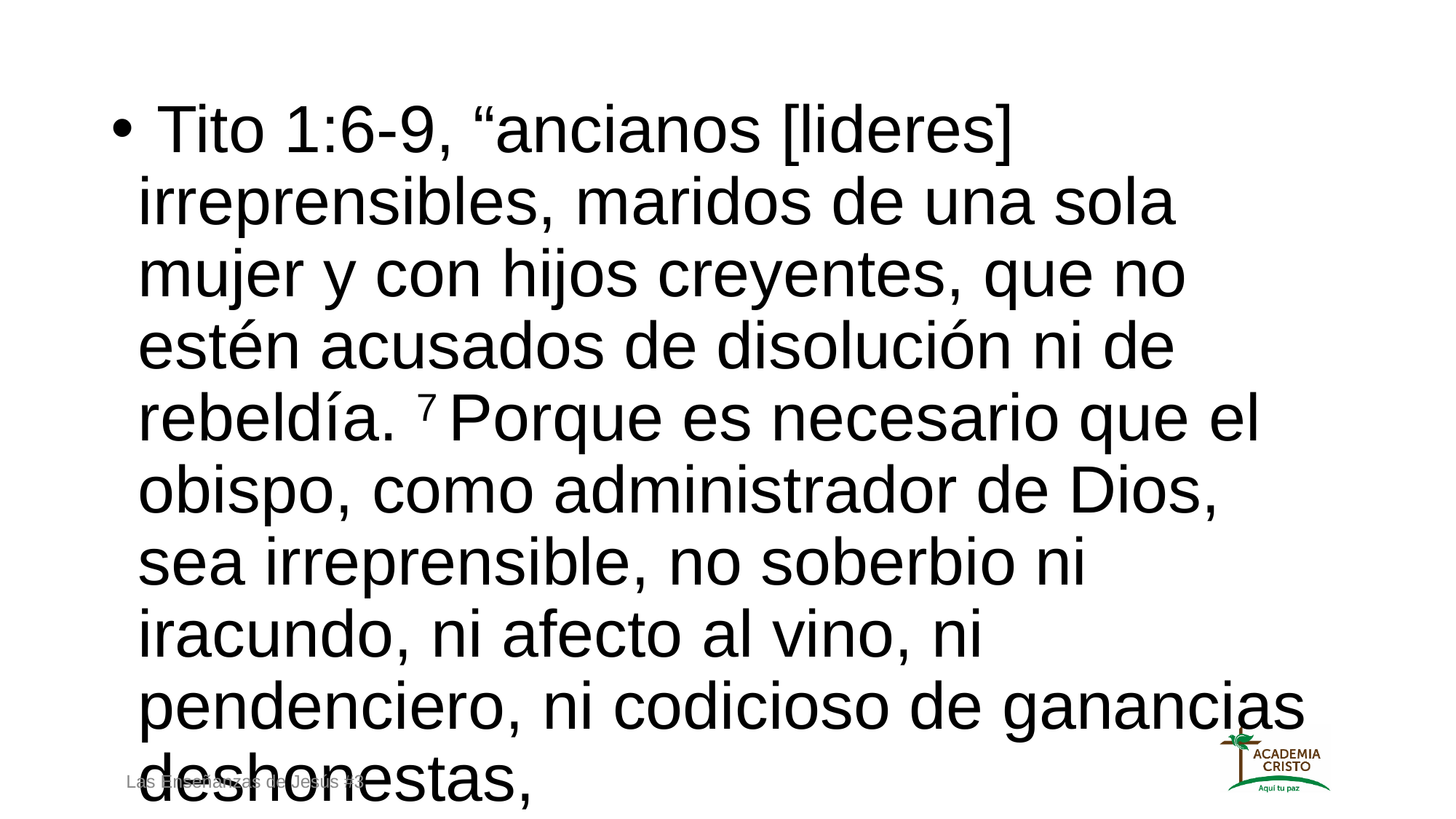

Tito 1:6-9, “ancianos [lideres] irreprensibles, maridos de una sola mujer y con hijos creyentes, que no estén acusados de disolución ni de rebeldía. 7 Porque es necesario que el obispo, como administrador de Dios, sea irreprensible, no soberbio ni iracundo, ni afecto al vino, ni pendenciero, ni codicioso de ganancias deshonestas,
Las Enseñanzas de Jesús #3